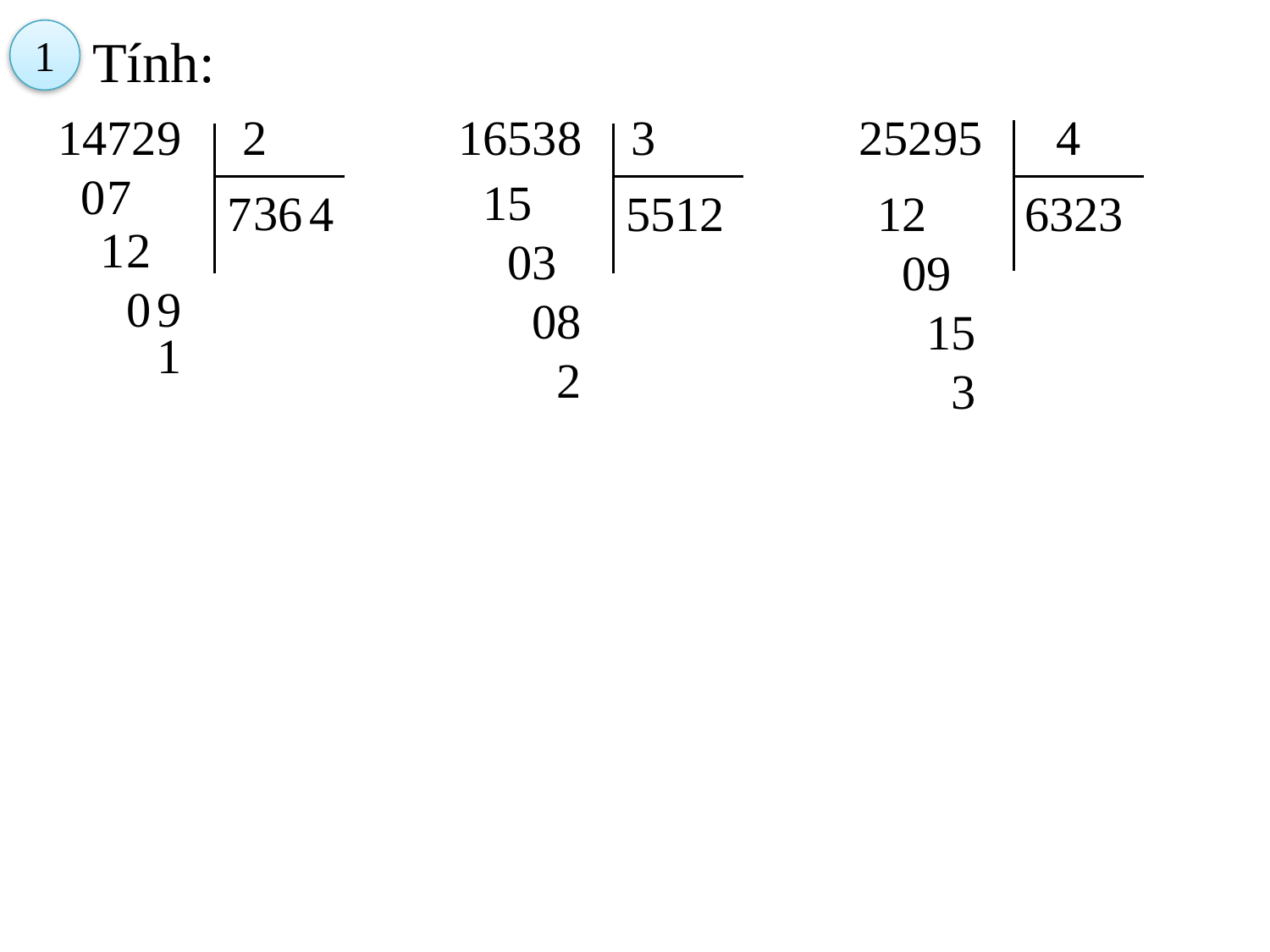

1
Tính:
| 14729 2 | 16538 3 | 25295 4 |
| --- | --- | --- |
0
7
15
  03
    08
      2
3
7
6
4
5512
12
  09
    15
      3
6323
1
2
0
9
1